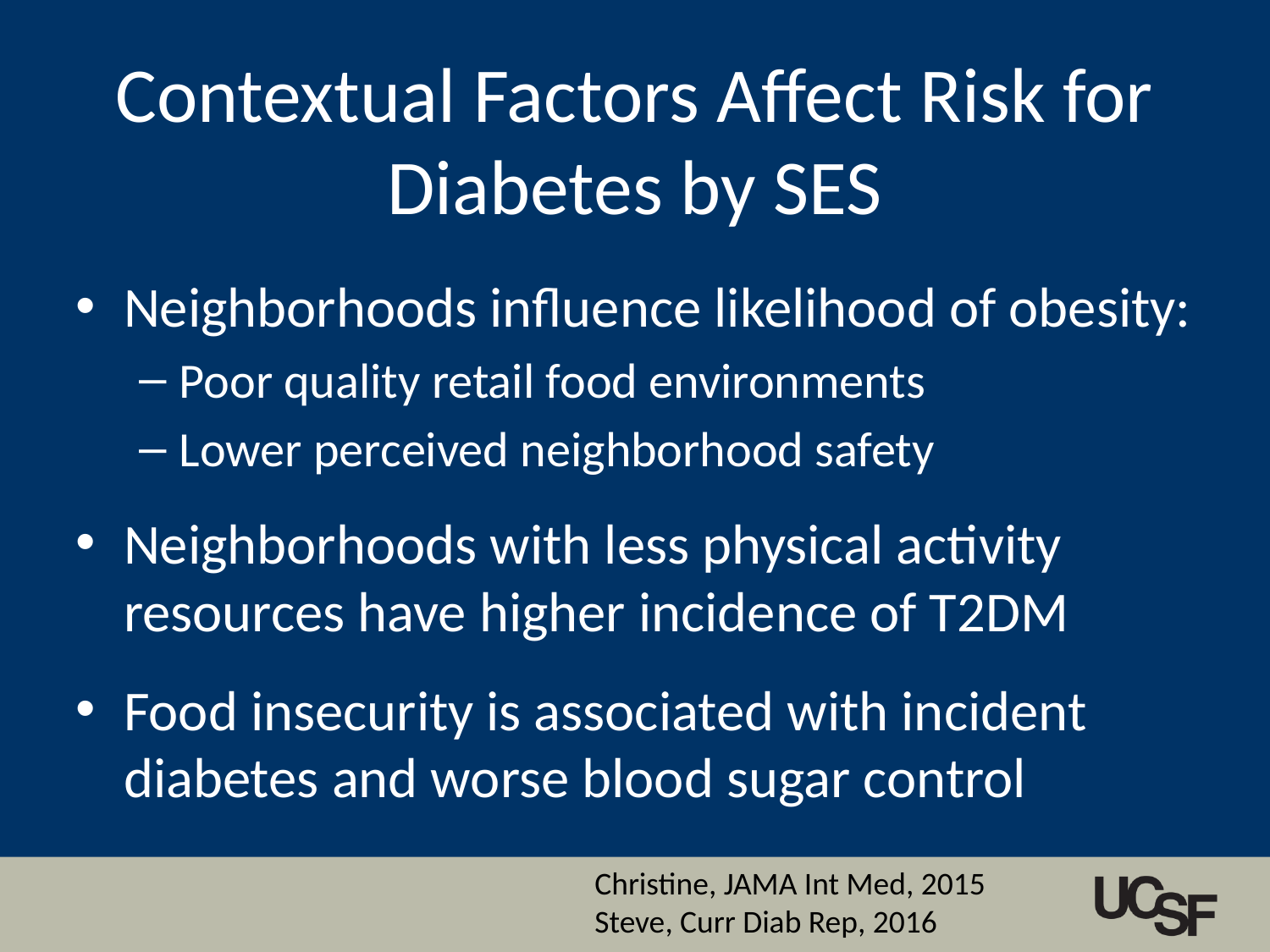

# Contextual Factors Affect Risk for Diabetes by SES
Neighborhoods influence likelihood of obesity:
Poor quality retail food environments
Lower perceived neighborhood safety

Neighborhoods with less physical activity resources have higher incidence of T2DM

Food insecurity is associated with incident diabetes and worse blood sugar control

Christine, JAMA Int Med, 2015
Steve, Curr Diab Rep, 2016